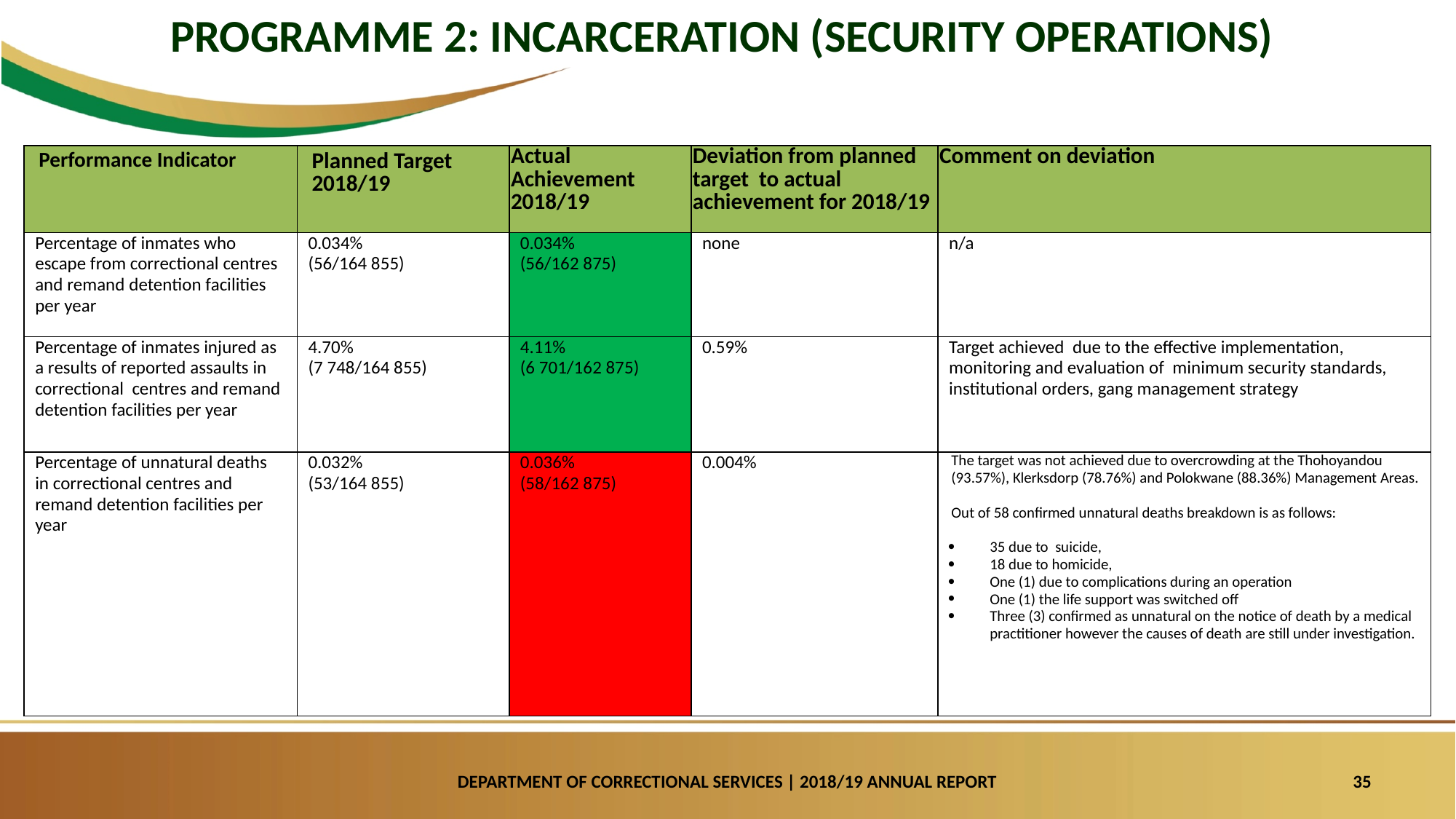

PROGRAMME 2: INCARCERATION (SECURITY OPERATIONS)
| Performance Indicator | Planned Target 2018/19 | Actual Achievement 2018/19 | Deviation from planned target to actual achievement for 2018/19 | Comment on deviation |
| --- | --- | --- | --- | --- |
| Percentage of inmates who escape from correctional centres and remand detention facilities per year | 0.034% (56/164 855) | 0.034% (56/162 875) | none | n/a |
| Percentage of inmates injured as a results of reported assaults in correctional centres and remand detention facilities per year | 4.70% (7 748/164 855) | 4.11% (6 701/162 875) | 0.59% | Target achieved due to the effective implementation, monitoring and evaluation of minimum security standards, institutional orders, gang management strategy |
| Percentage of unnatural deaths in correctional centres and remand detention facilities per year | 0.032% (53/164 855) | 0.036% (58/162 875) | 0.004% | The target was not achieved due to overcrowding at the Thohoyandou (93.57%), Klerksdorp (78.76%) and Polokwane (88.36%) Management Areas.   Out of 58 confirmed unnatural deaths breakdown is as follows:   35 due to suicide, 18 due to homicide, One (1) due to complications during an operation One (1) the life support was switched off Three (3) confirmed as unnatural on the notice of death by a medical practitioner however the causes of death are still under investigation. |
DEPARTMENT OF CORRECTIONAL SERVICES | 2018/19 ANNUAL REPORT
35